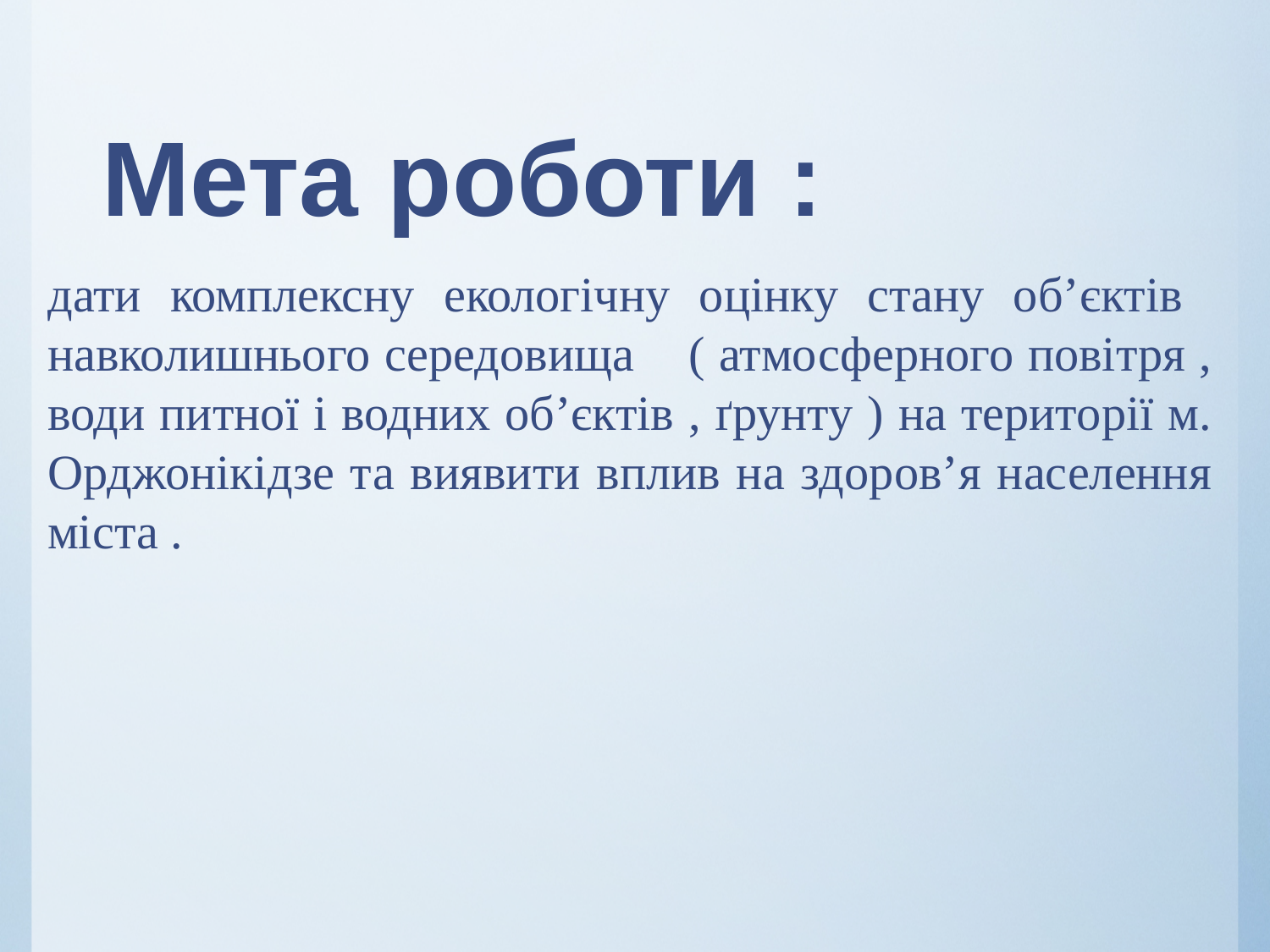

# Мета роботи :
дати комплексну екологічну оцінку стану об’єктів  навколишнього середовища    ( атмосферного повітря , води питної і водних об’єктів , ґрунту ) на території м. Орджонікідзе та виявити вплив на здоров’я населення міста .